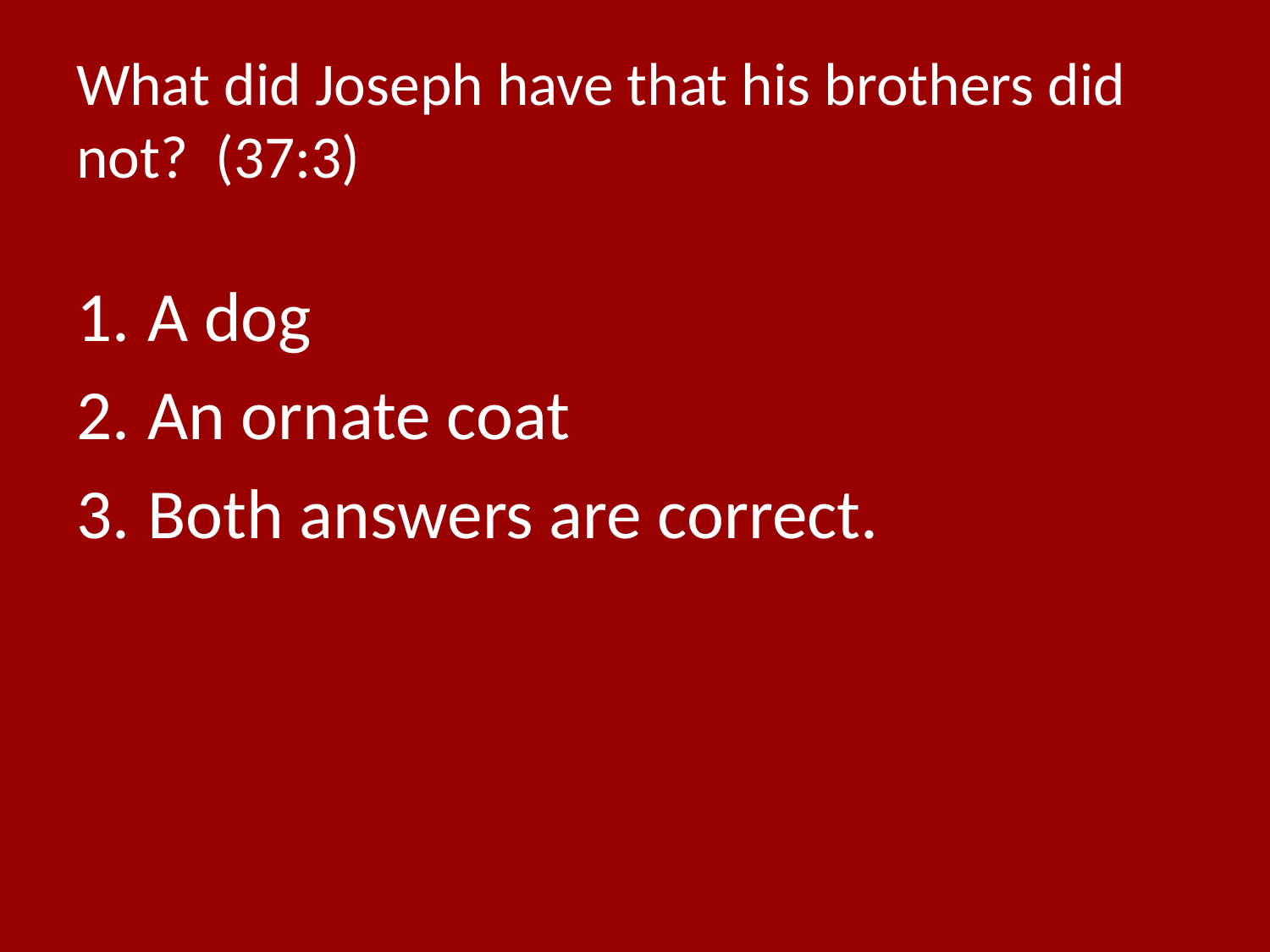

# What did Joseph have that his brothers did not?  (37:3)
A dog
An ornate coat
Both answers are correct.